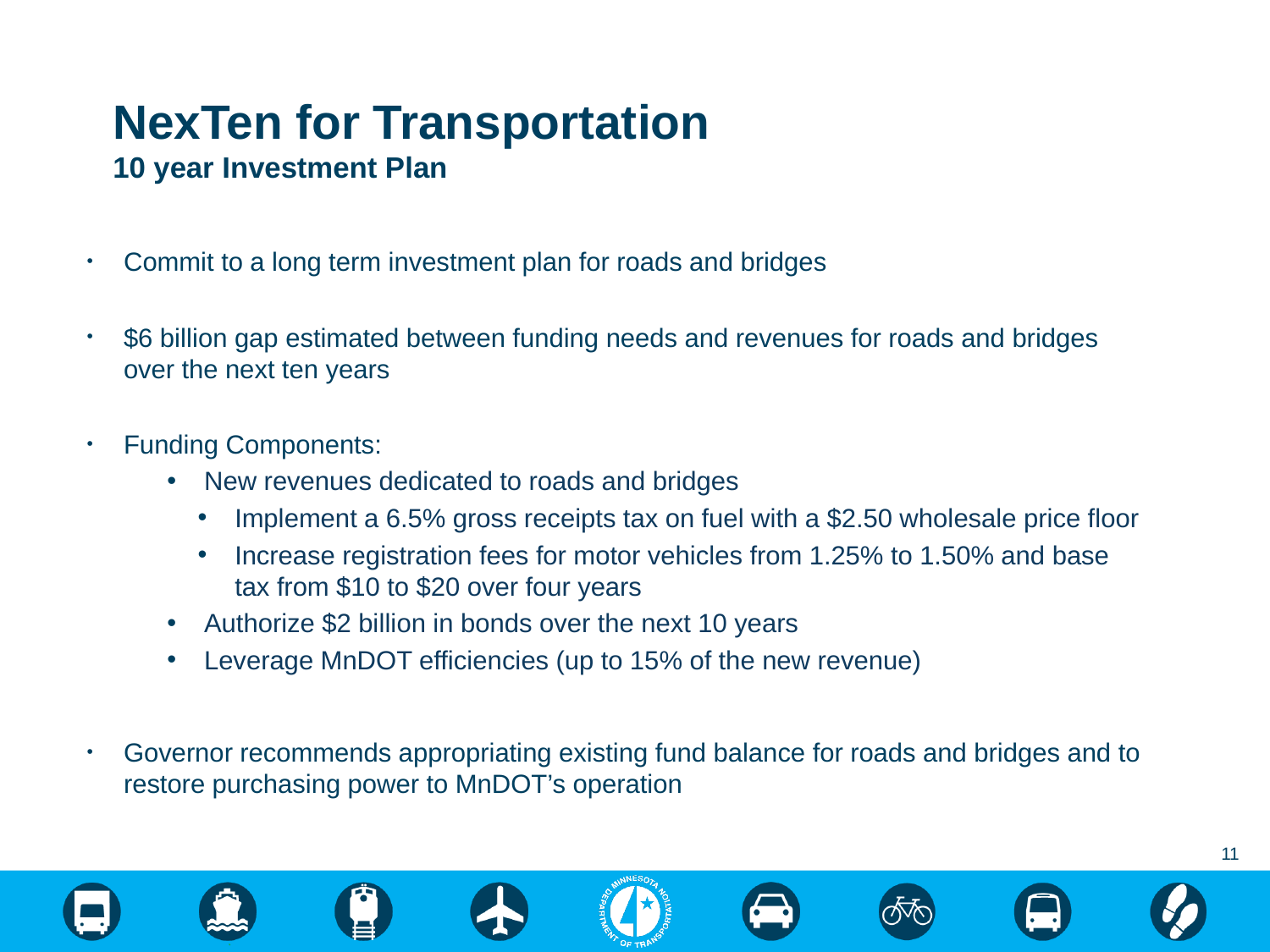

# NexTen for Transportation 10 year Investment Plan

Commit to a long term investment plan for roads and bridges

$6 billion gap estimated between funding needs and revenues for roads and bridges over the next ten years

Funding Components:
New revenues dedicated to roads and bridges
Implement a 6.5% gross receipts tax on fuel with a $2.50 wholesale price floor
Increase registration fees for motor vehicles from 1.25% to 1.50% and base tax from $10 to $20 over four years
Authorize $2 billion in bonds over the next 10 years
Leverage MnDOT efficiencies (up to 15% of the new revenue)

Governor recommends appropriating existing fund balance for roads and bridges and to restore purchasing power to MnDOT’s operation
11